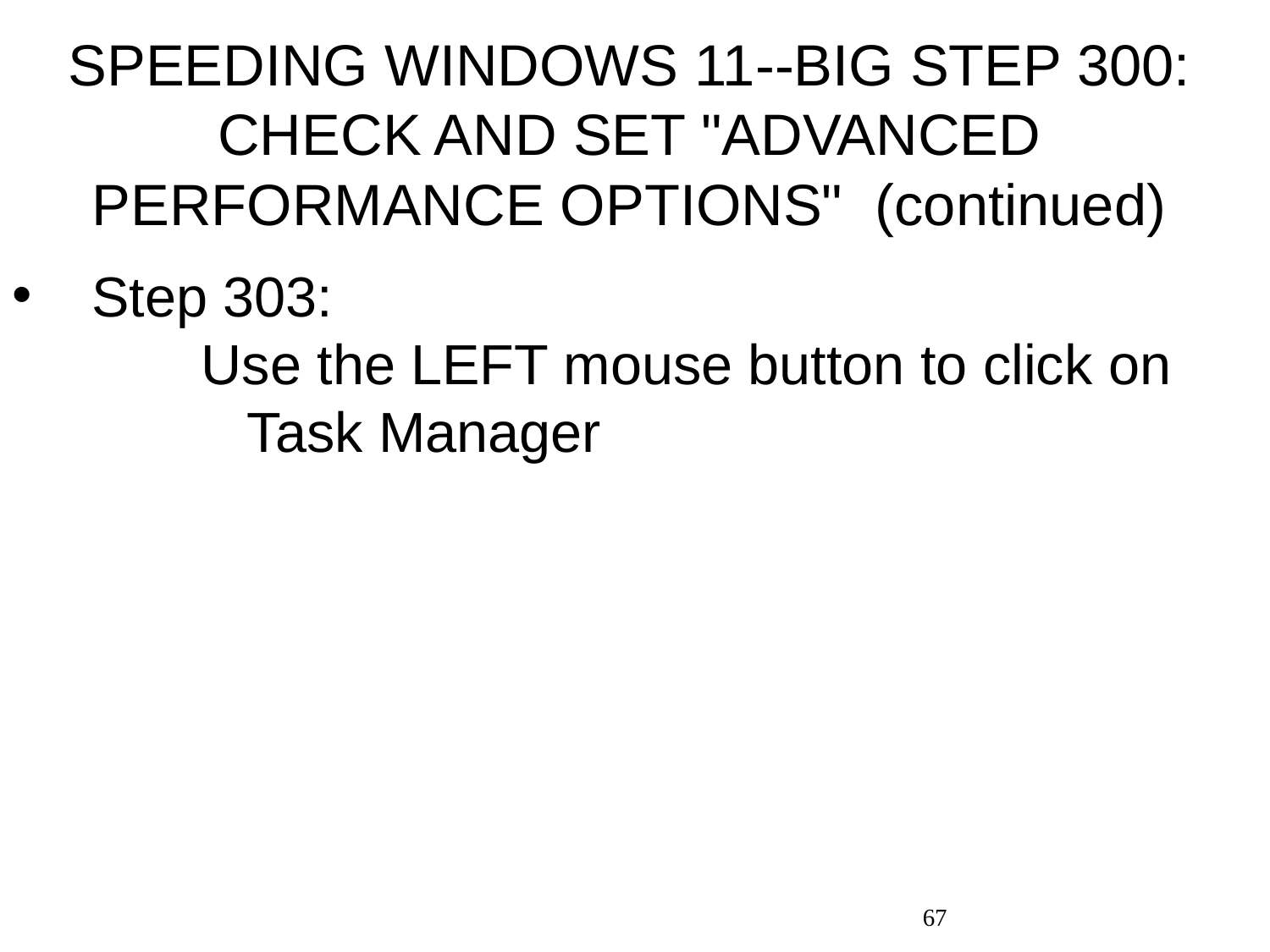

# SPEEDING WINDOWS 11--BIG STEP 300: CHECK AND SET "ADVANCED PERFORMANCE OPTIONS"  (continued)
Step 303:                                                              Use the LEFT mouse button to click on           Task Manager
67